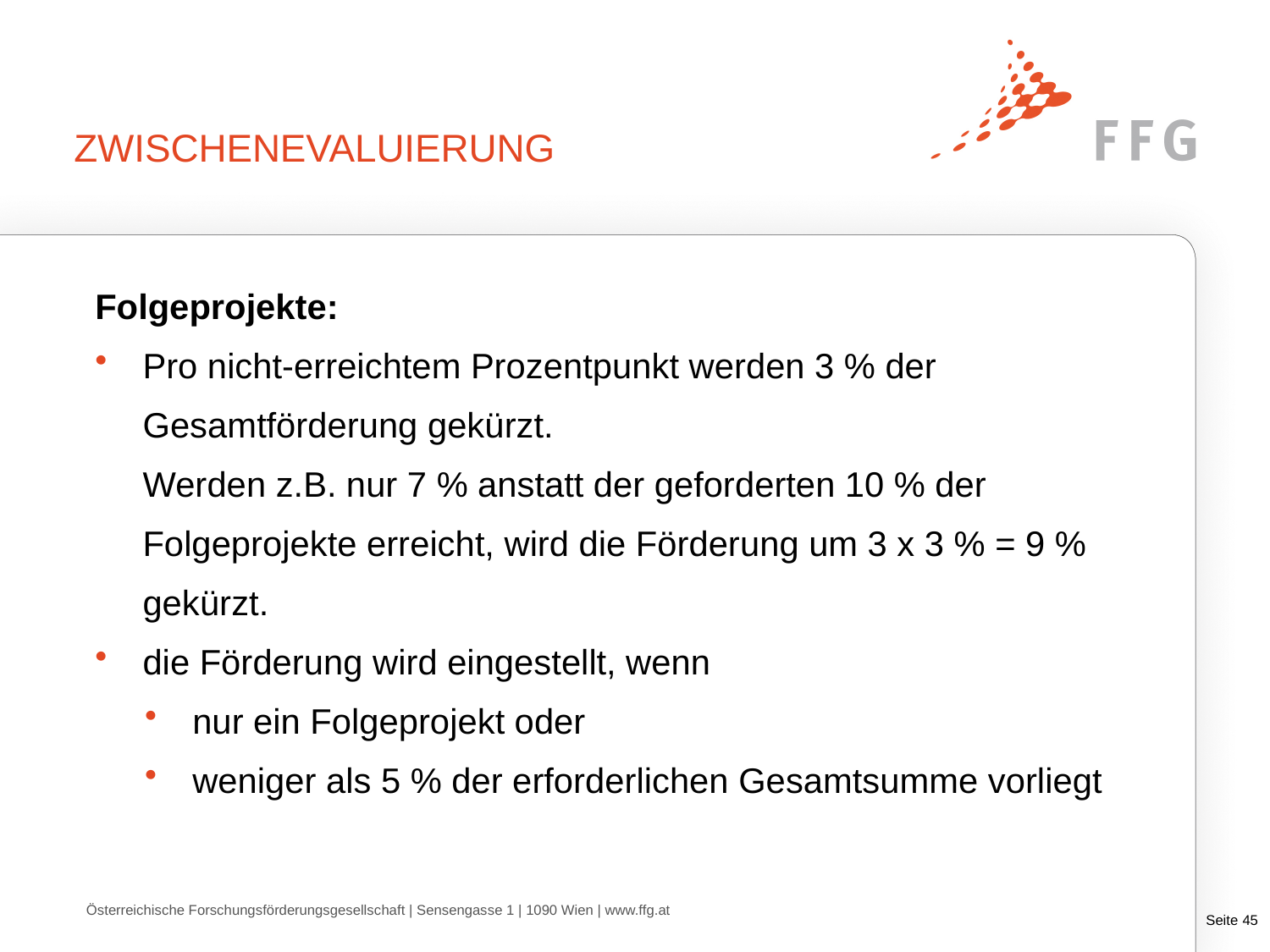

# Zwischenevaluierung
Folgeprojekte:
Pro nicht-erreichtem Prozentpunkt werden 3 % der Gesamtförderung gekürzt.
Werden z.B. nur 7 % anstatt der geforderten 10 % der Folgeprojekte erreicht, wird die Förderung um 3 x 3 % = 9 % gekürzt.
die Förderung wird eingestellt, wenn
nur ein Folgeprojekt oder
weniger als 5 % der erforderlichen Gesamtsumme vorliegt

Österreichische Forschungsförderungsgesellschaft | Sensengasse 1 | 1090 Wien | www.ffg.at
Seite 45